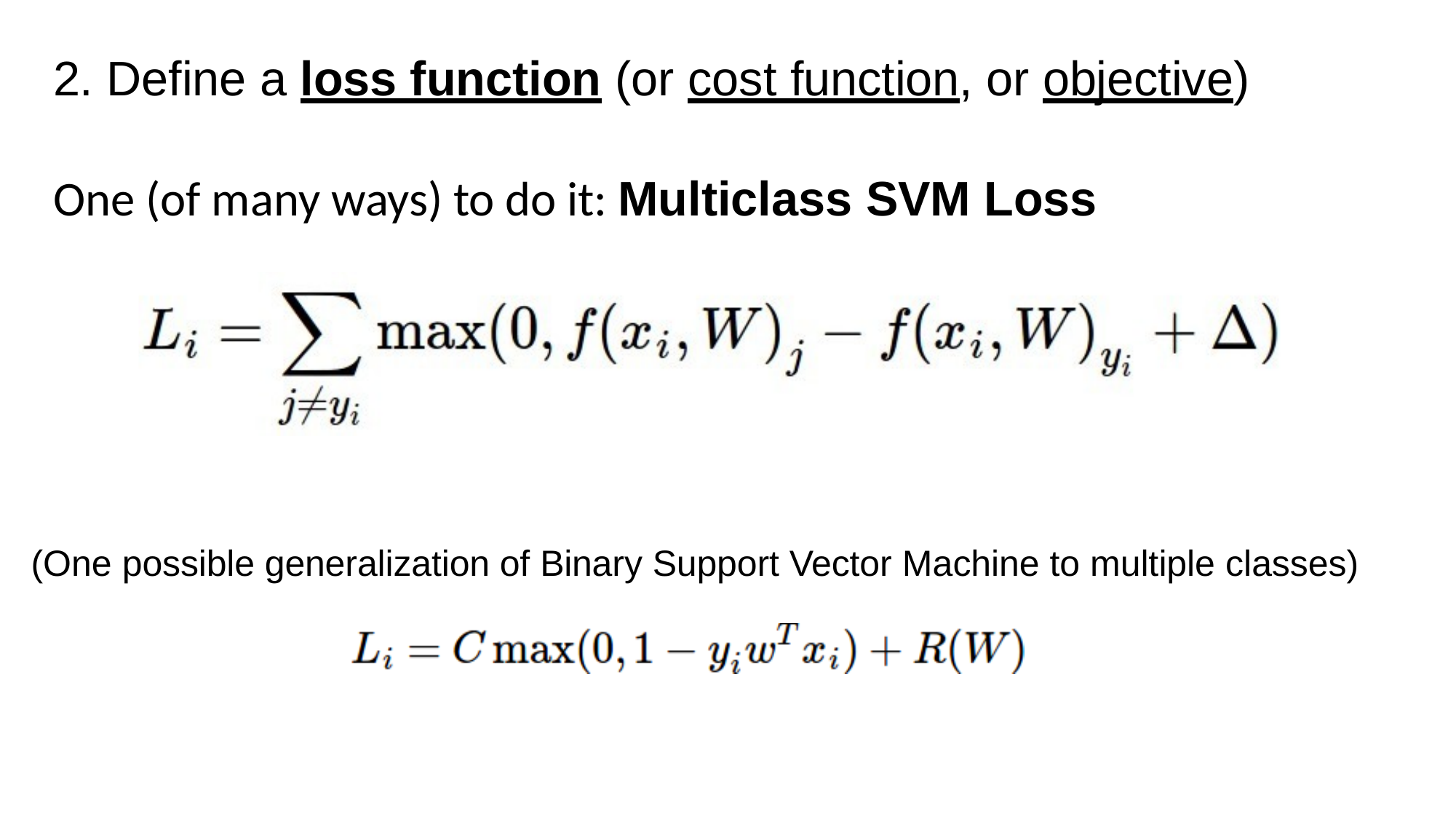

2. Define a loss function (or cost function, or objective)

One (of many ways) to do it: Multiclass SVM Loss

(One possible generalization of Binary Support Vector Machine to multiple classes)

Fei-Fei Li & Andrej Karpathy	Lecture 2 -	7 Jan 2015